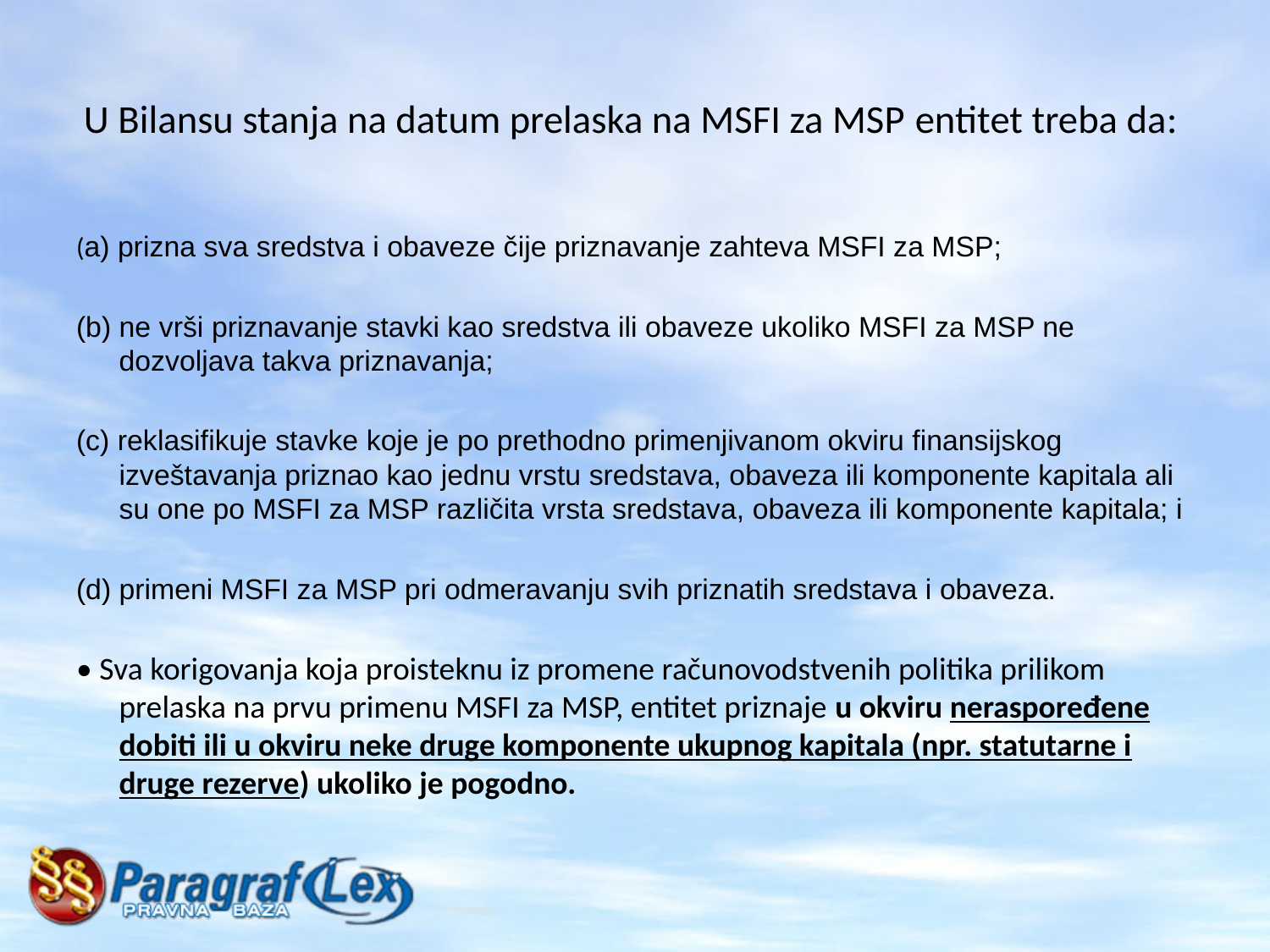

# U Bilansu stanja na datum prelaska na MSFI za MSP entitet treba da:
(a) prizna sva sredstva i obaveze čije priznavanje zahteva MSFI za MSP;

(b) ne vrši priznavanje stavki kao sredstva ili obaveze ukoliko MSFI za MSP ne dozvoljava takva priznavanja;

(c) reklasifikuje stavke koje je po prethodno primenjivanom okviru finansijskog izveštavanja priznao kao jednu vrstu sredstava, obaveza ili komponente kapitala ali su one po MSFI za MSP različita vrsta sredstava, obaveza ili komponente kapitala; i

(d) primeni MSFI za MSP pri odmeravanju svih priznatih sredstava i obaveza.

• Sva korigovanja koja proisteknu iz promene računovodstvenih politika prilikom prelaska na prvu primenu MSFI za MSP, entitet priznaje u okviru neraspoređene dobiti ili u okviru neke druge komponente ukupnog kapitala (npr. statutarne i druge rezerve) ukoliko je pogodno.